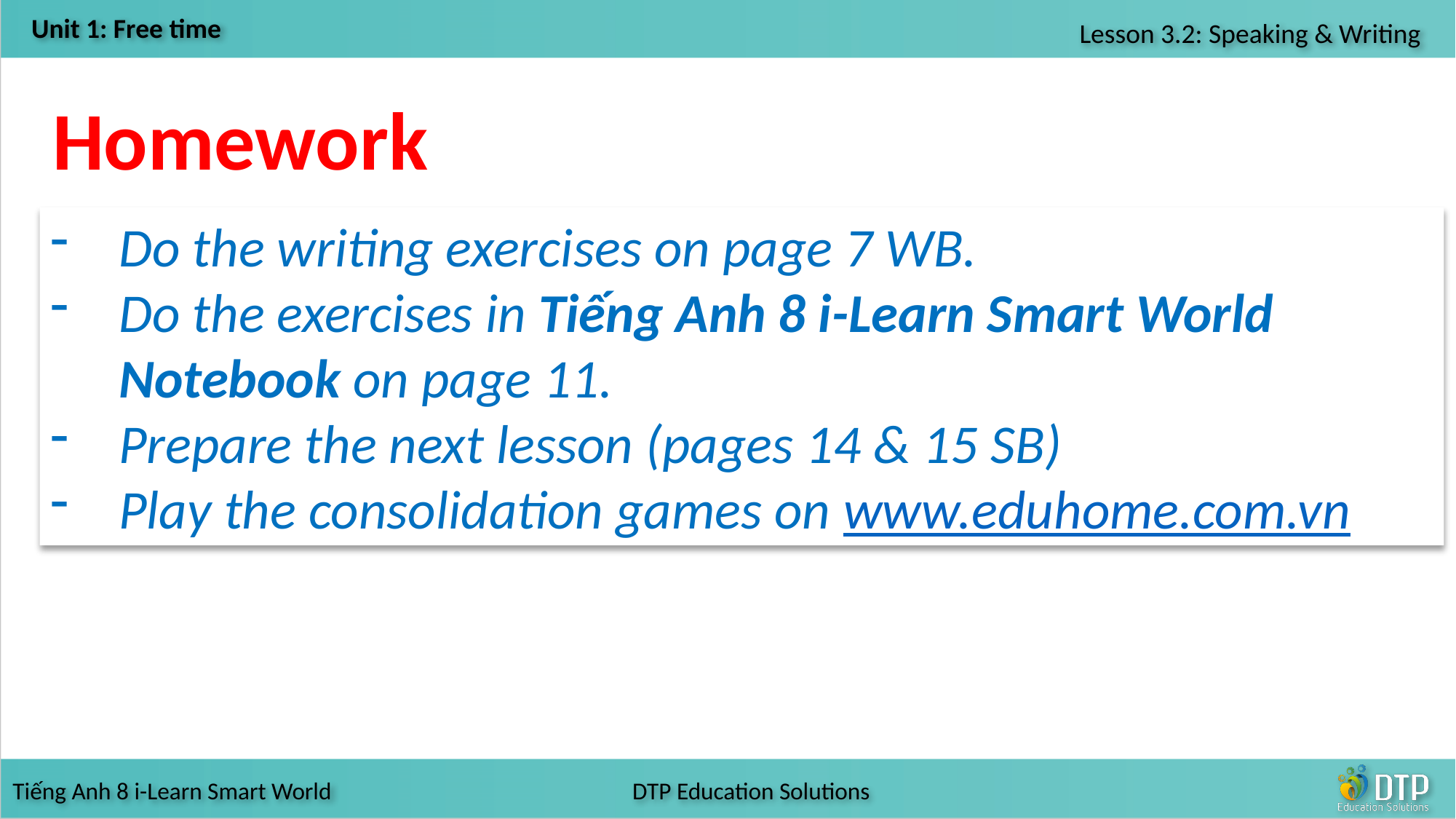

Homework
Do the writing exercises on page 7 WB.
Do the exercises in Tiếng Anh 8 i-Learn Smart World Notebook on page 11.
Prepare the next lesson (pages 14 & 15 SB)
Play the consolidation games on www.eduhome.com.vn